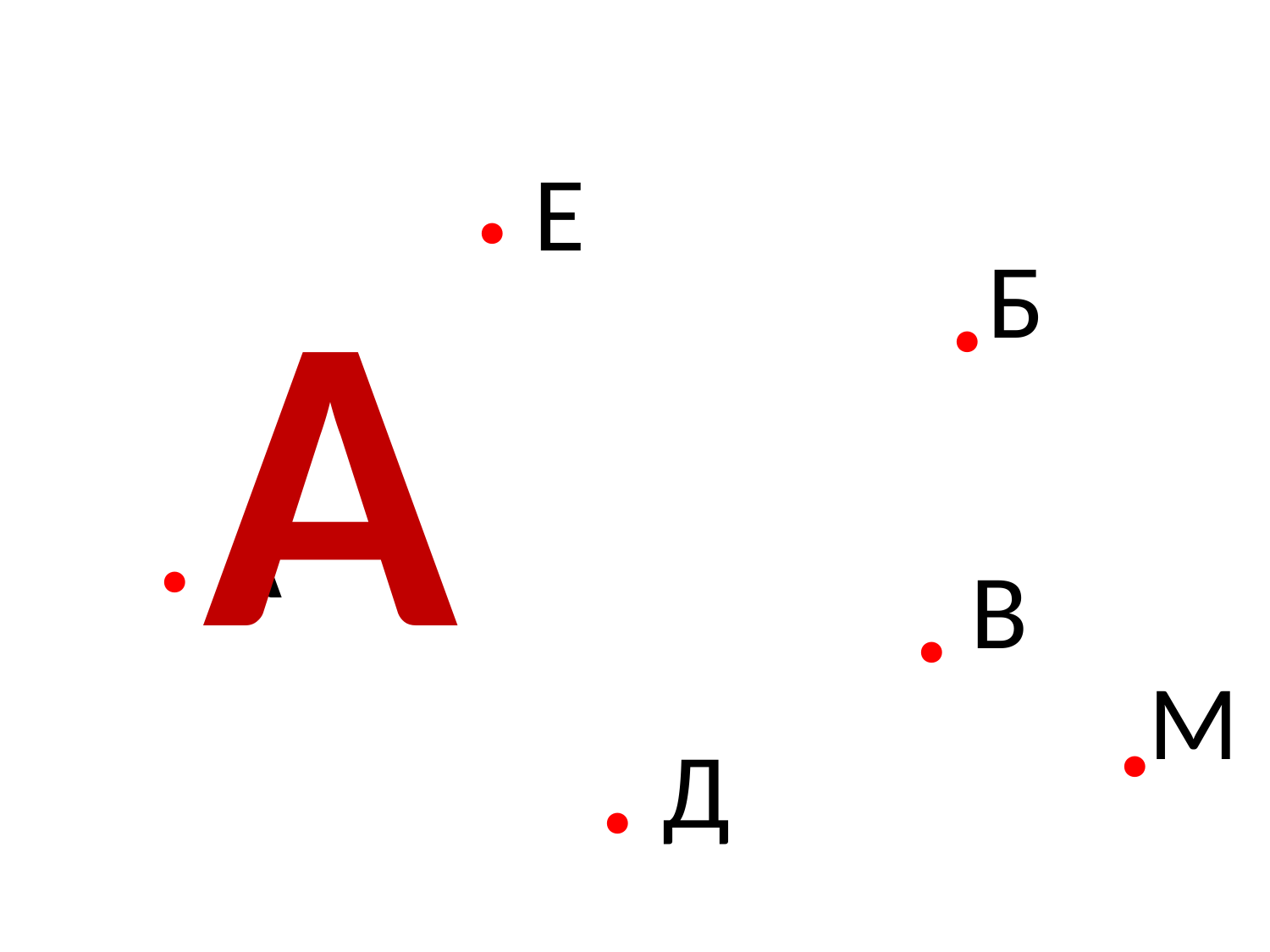

.
Е
А
.
Б
.
А
.
В
.
М
.
Д